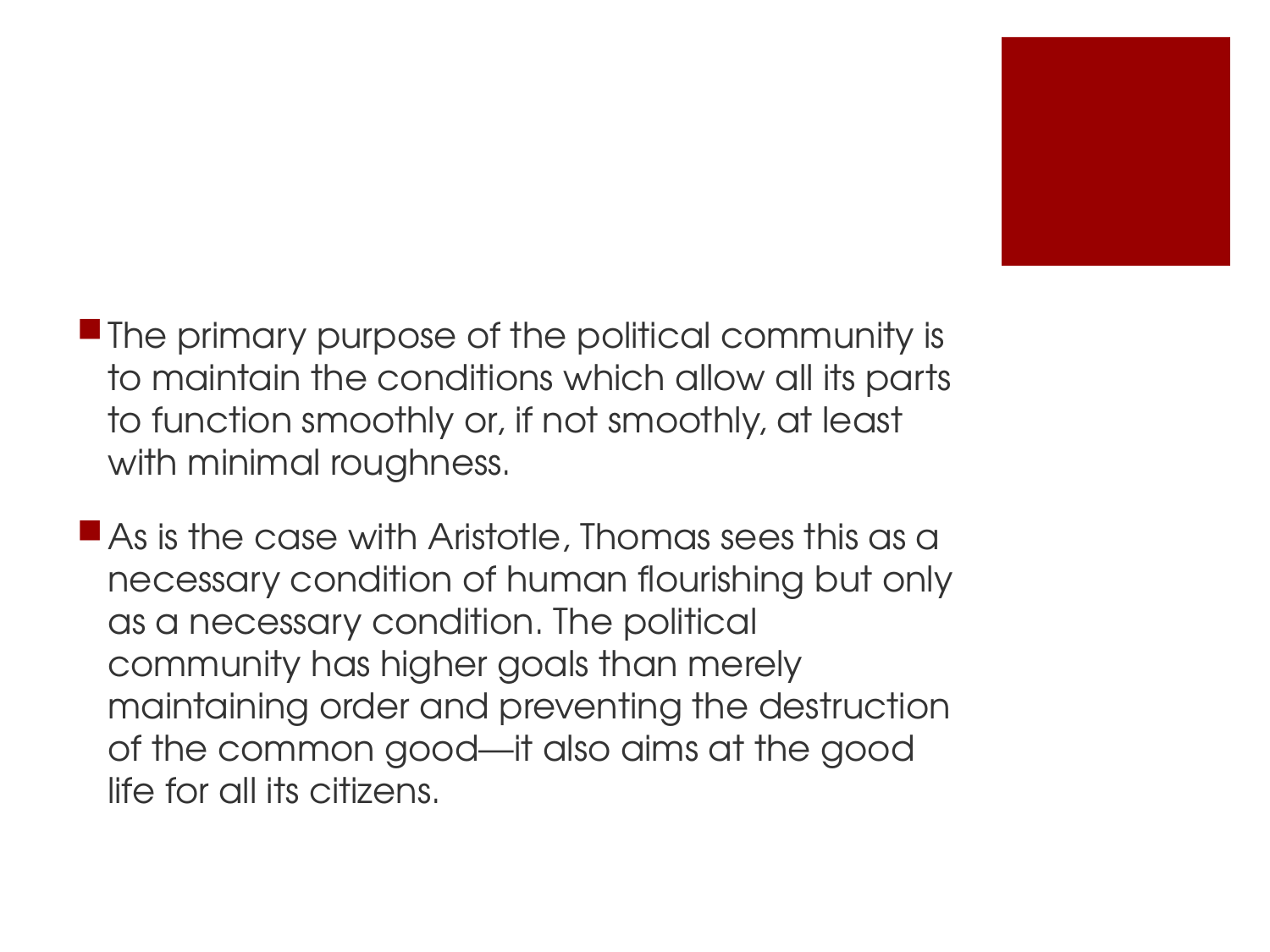

#
The primary purpose of the political community is to maintain the conditions which allow all its parts to function smoothly or, if not smoothly, at least with minimal roughness.
As is the case with Aristotle, Thomas sees this as a necessary condition of human flourishing but only as a necessary condition. The political community has higher goals than merely maintaining order and preventing the destruction of the common good—it also aims at the good life for all its citizens.